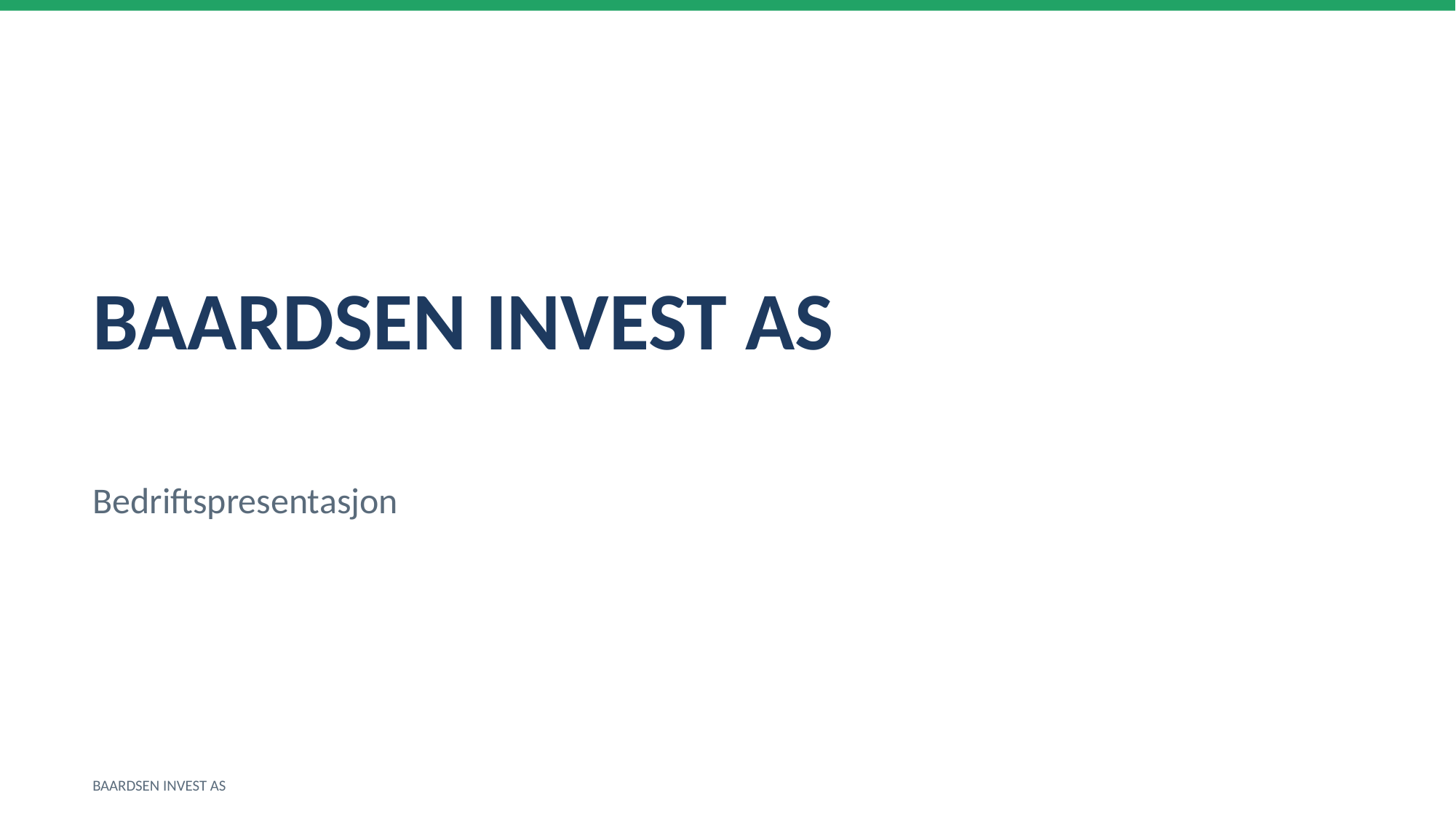

BAARDSEN INVEST AS
Bedriftspresentasjon
BAARDSEN INVEST AS